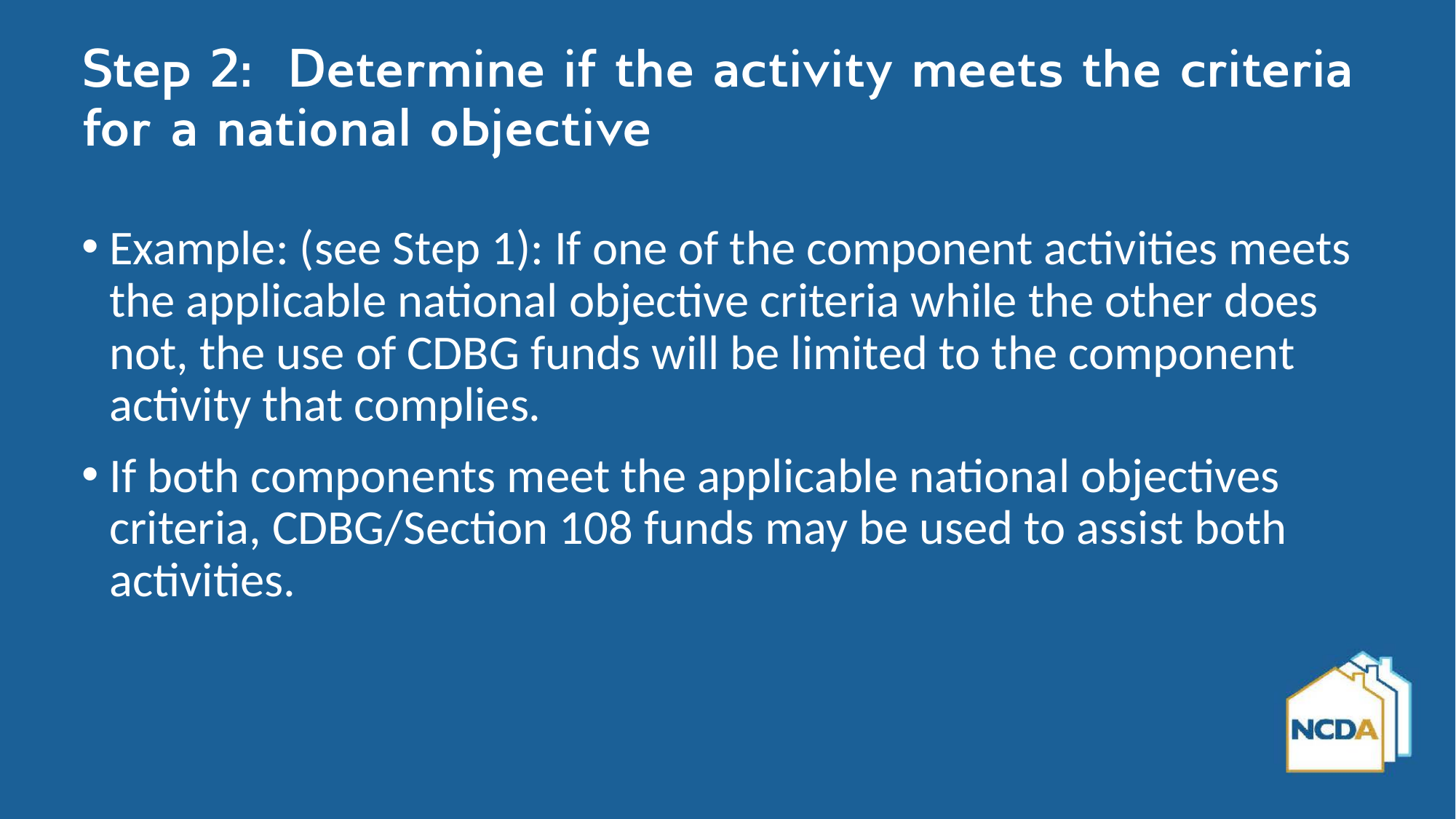

Step 2:  Determine if the activity meets the criteria for a national objective

Example: (see Step 1): If one of the component activities meets the applicable national objective criteria while the other does not, the use of CDBG funds will be limited to the component activity that complies.
If both components meet the applicable national objectives criteria, CDBG/Section 108 funds may be used to assist both activities.